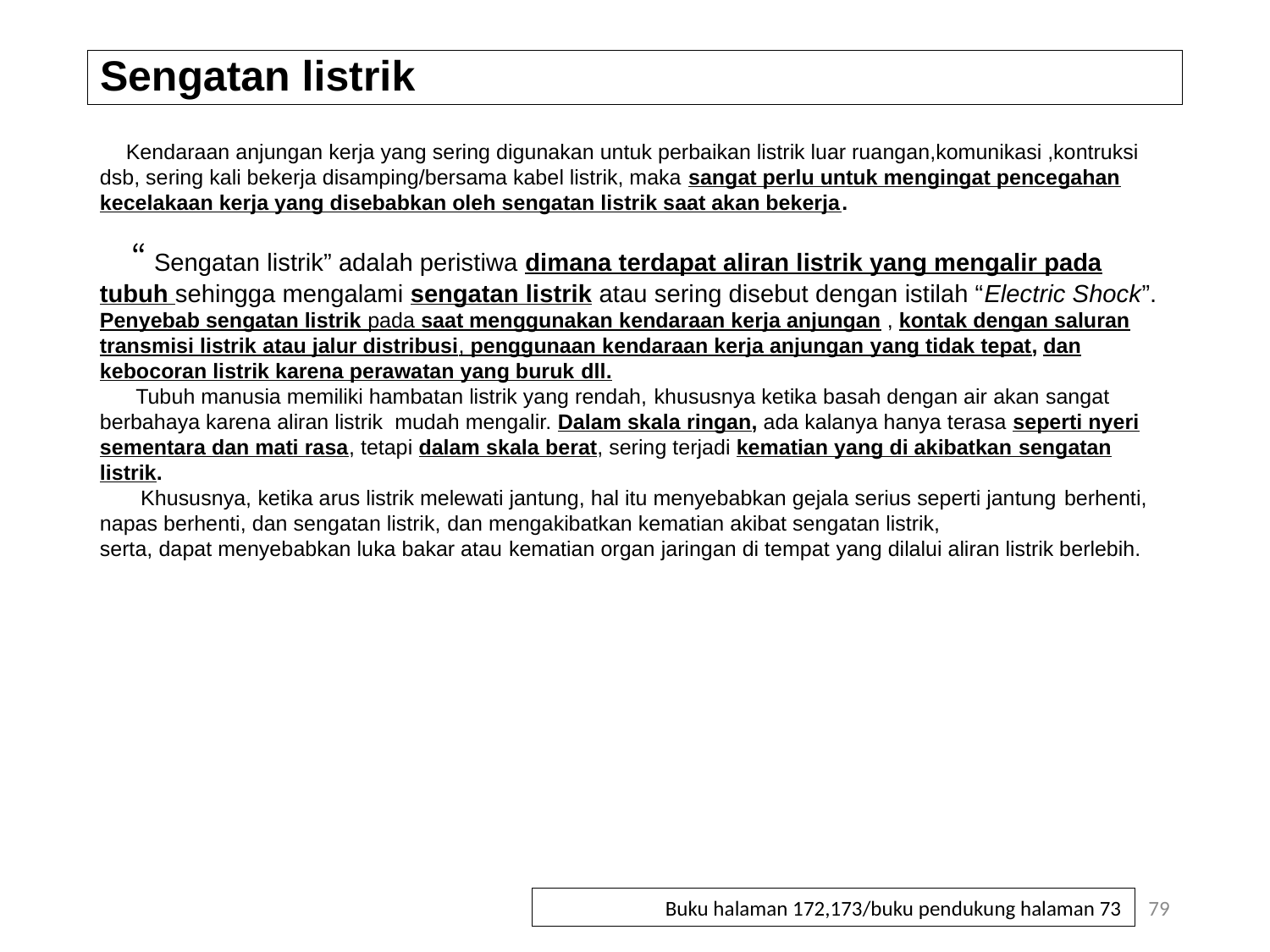

# Sengatan listrik
　Kendaraan anjungan kerja yang sering digunakan untuk perbaikan listrik luar ruangan,komunikasi ,kontruksi dsb, sering kali bekerja disamping/bersama kabel listrik, maka sangat perlu untuk mengingat pencegahan kecelakaan kerja yang disebabkan oleh sengatan listrik saat akan bekerja.

　“Sengatan listrik” adalah peristiwa dimana terdapat aliran listrik yang mengalir pada tubuh sehingga mengalami sengatan listrik atau sering disebut dengan istilah “Electric Shock”. Penyebab sengatan listrik pada saat menggunakan kendaraan kerja anjungan , kontak dengan saluran transmisi listrik atau jalur distribusi, penggunaan kendaraan kerja anjungan yang tidak tepat, dan kebocoran listrik karena perawatan yang buruk dll.
 　Tubuh manusia memiliki hambatan listrik yang rendah, khususnya ketika basah dengan air akan sangat berbahaya karena aliran listrik  mudah mengalir. Dalam skala ringan, ada kalanya hanya terasa seperti nyeri sementara dan mati rasa, tetapi dalam skala berat, sering terjadi kematian yang di akibatkan sengatan listrik.
  　Khususnya, ketika arus listrik melewati jantung, hal itu menyebabkan gejala serius seperti jantung berhenti, napas berhenti, dan sengatan listrik, dan mengakibatkan kematian akibat sengatan listrik,
serta, dapat menyebabkan luka bakar atau kematian organ jaringan di tempat yang dilalui aliran listrik berlebih.
79
Buku halaman 172,173/buku pendukung halaman 73